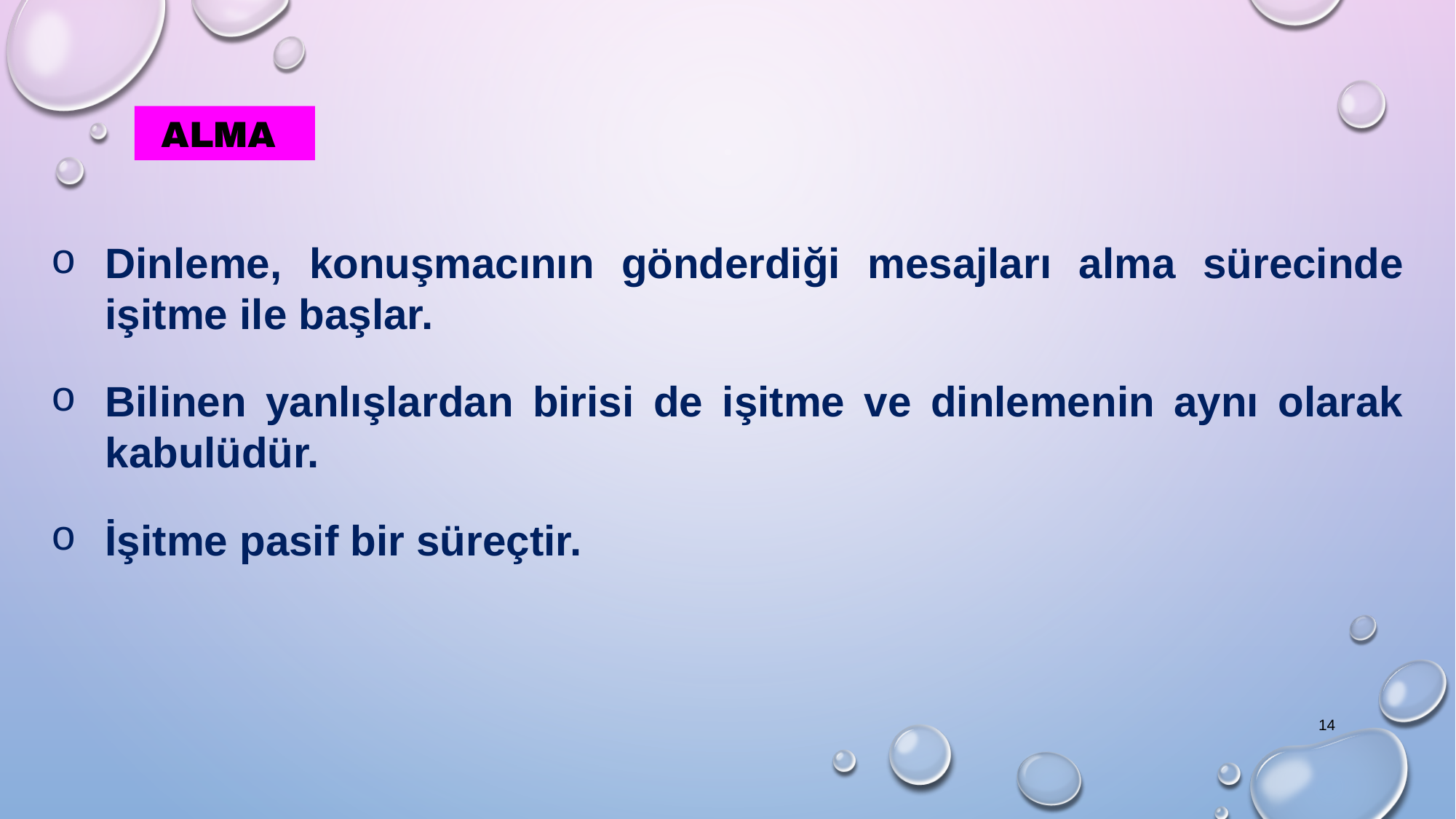

ALMA
Dinleme, konuşmacının gönderdiği mesajları alma sürecinde işitme ile başlar.
Bilinen yanlışlardan birisi de işitme ve dinlemenin aynı olarak kabulüdür.
İşitme pasif bir süreçtir.
14